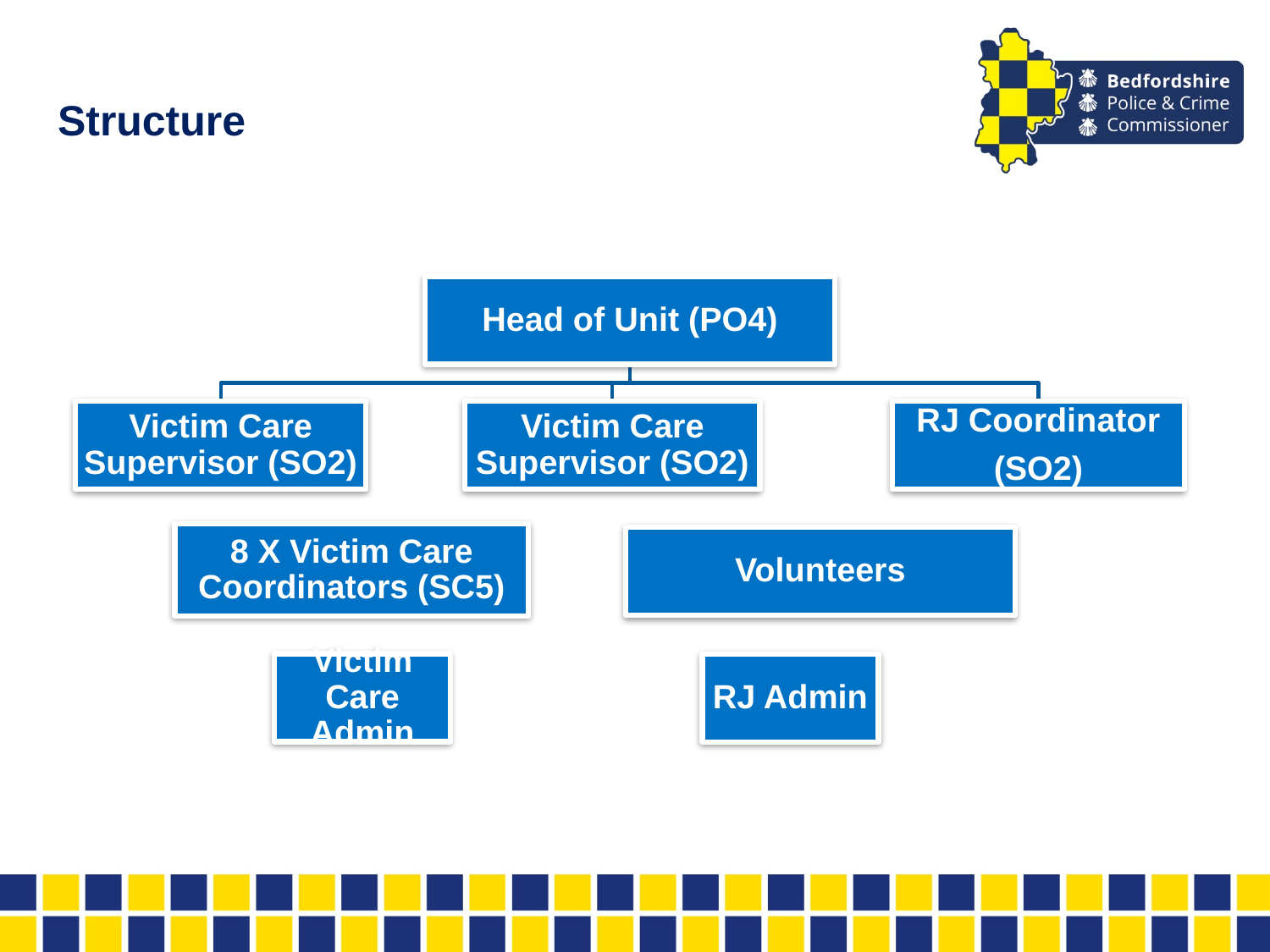

# Structure

Head of Unit (PO4)
Victim Care Supervisor (SO2)
8 X Victim Care Coordinators (SC5)
Victim Care Admin
Victim Care Supervisor (SO2)
Volunteers
RJ Coordinator
(SO2)
RJ Admin